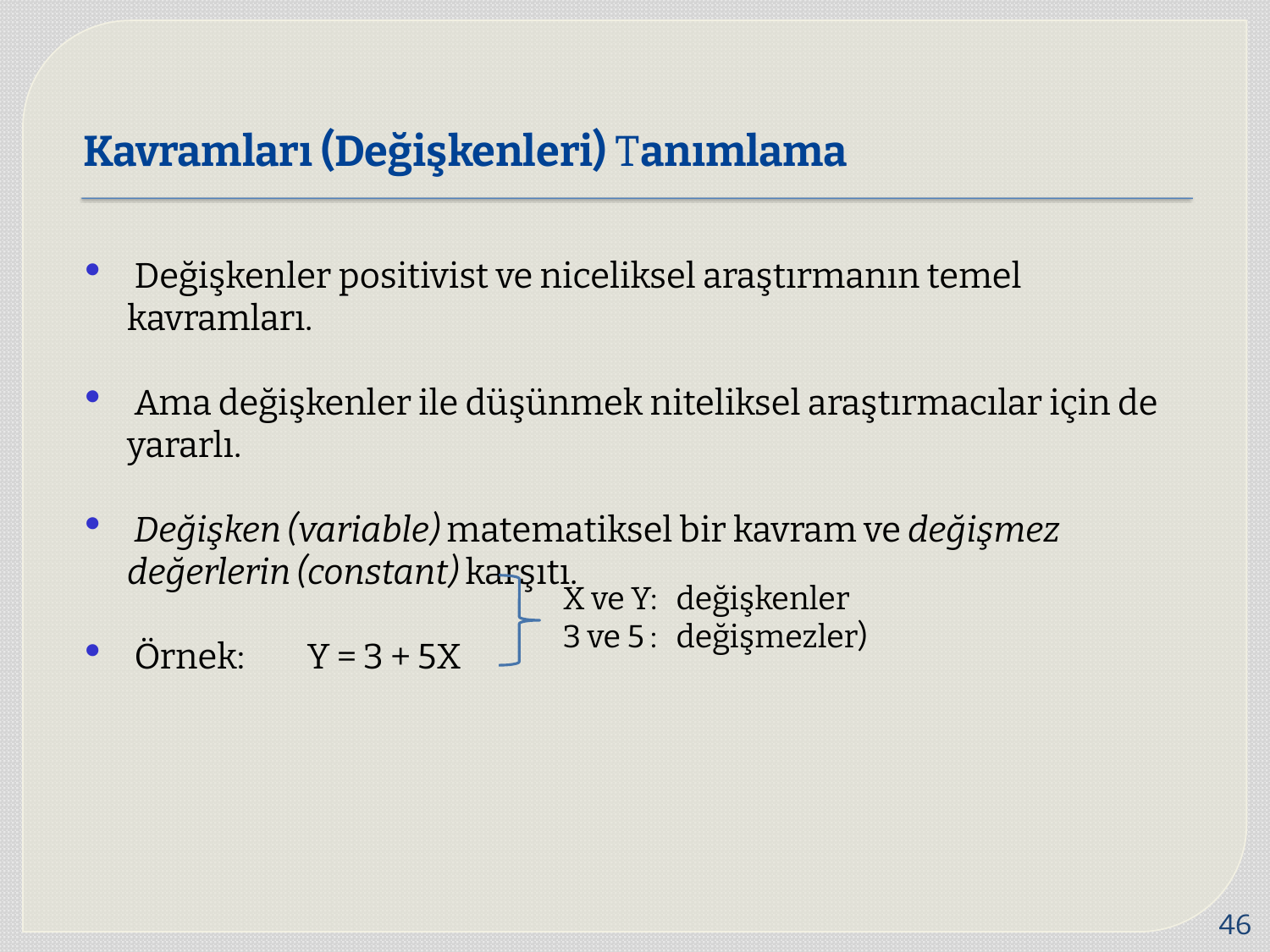

# Kavramları (Değişkenleri) Tanımlama

 Değişkenler positivist ve niceliksel araştırmanın temel kavramları.

 Ama değişkenler ile düşünmek niteliksel araştırmacılar için de yararlı.

 Değişken (variable) matematiksel bir kavram ve değişmez değerlerin (constant) karşıtı.

 Örnek:         Y = 3 + 5X

X ve Y:   değişkenler
3 ve 5 :   değişmezler)

46